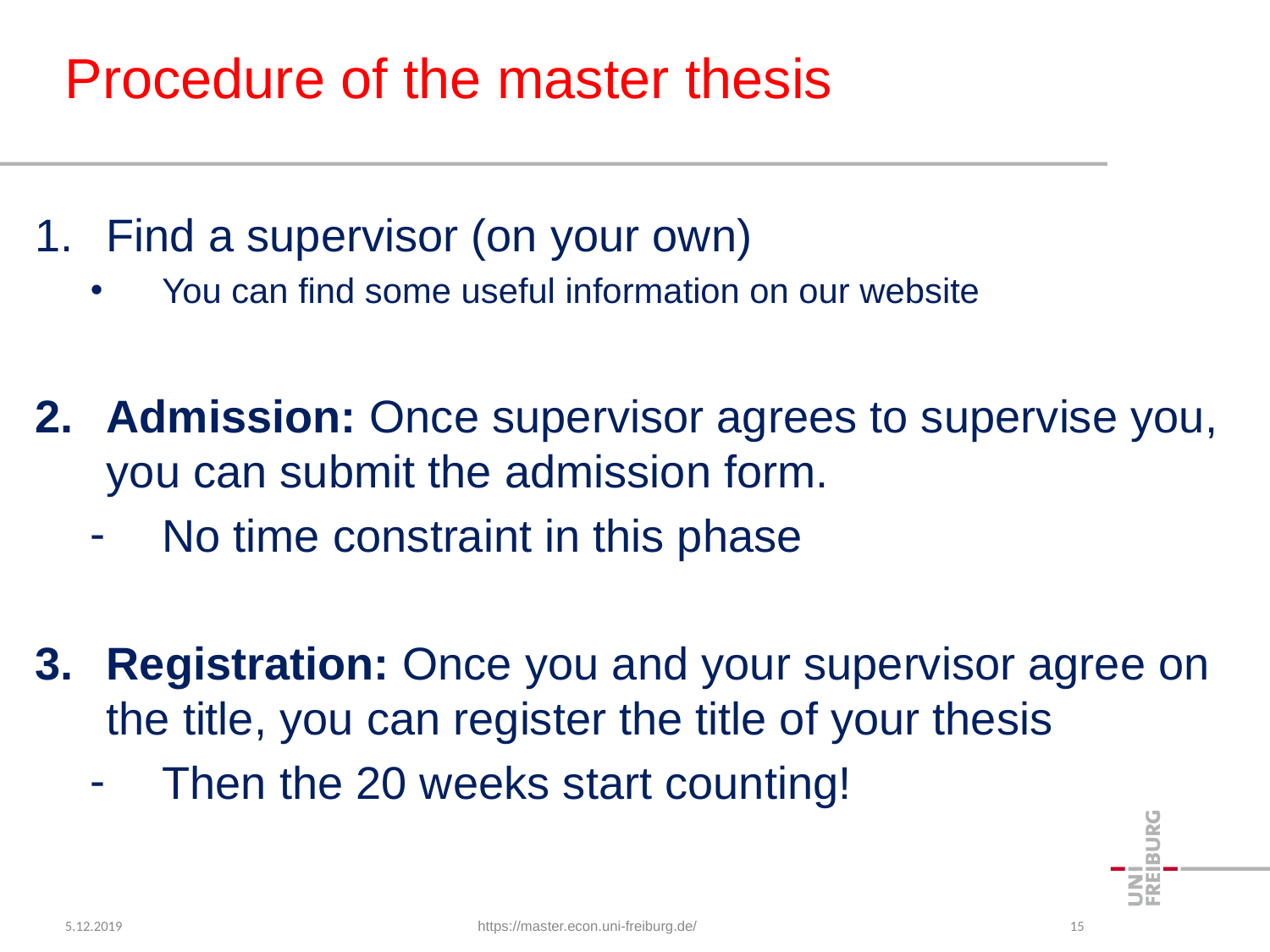

# Procedure of the master thesis
Find a supervisor (on your own)
You can find some useful information on our website

Admission: Once supervisor agrees to supervise you, you can submit the admission form.
No time constraint in this phase

Registration: Once you and your supervisor agree on the title, you can register the title of your thesis
Then the 20 weeks start counting!
5.12.2019
https://master.econ.uni-freiburg.de/
15